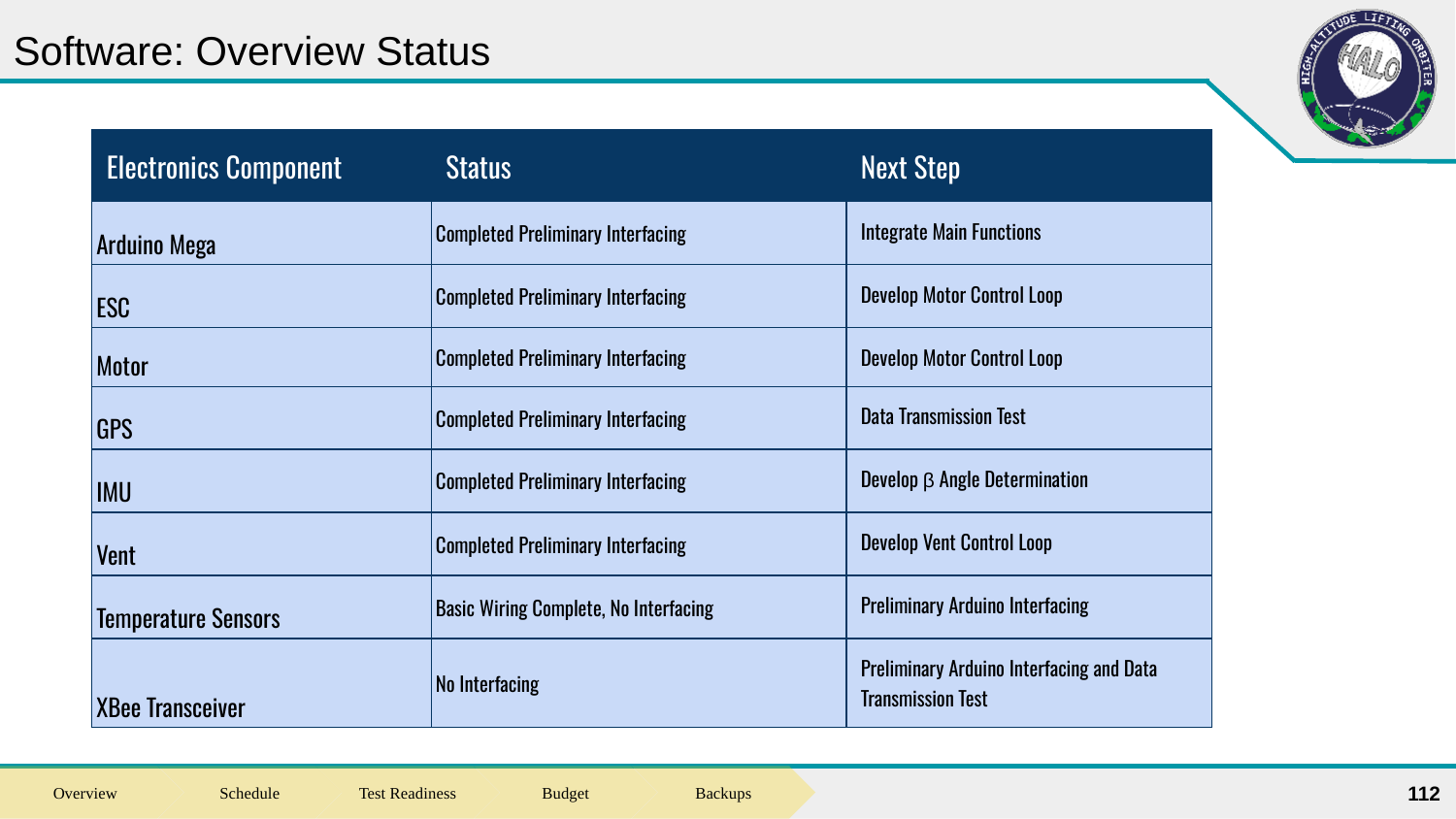

# Software: Overview Status
| Electronics Component | Status | Next Step |
| --- | --- | --- |
| Arduino Mega | Completed Preliminary Interfacing | Integrate Main Functions |
| ESC | Completed Preliminary Interfacing | Develop Motor Control Loop |
| Motor | Completed Preliminary Interfacing | Develop Motor Control Loop |
| GPS | Completed Preliminary Interfacing | Data Transmission Test |
| IMU | Completed Preliminary Interfacing | Develop β Angle Determination |
| Vent | Completed Preliminary Interfacing | Develop Vent Control Loop |
| Temperature Sensors | Basic Wiring Complete, No Interfacing | Preliminary Arduino Interfacing |
| XBee Transceiver | No Interfacing | Preliminary Arduino Interfacing and Data Transmission Test |

112
Overview
Schedule
Test Readiness
Budget
Backups